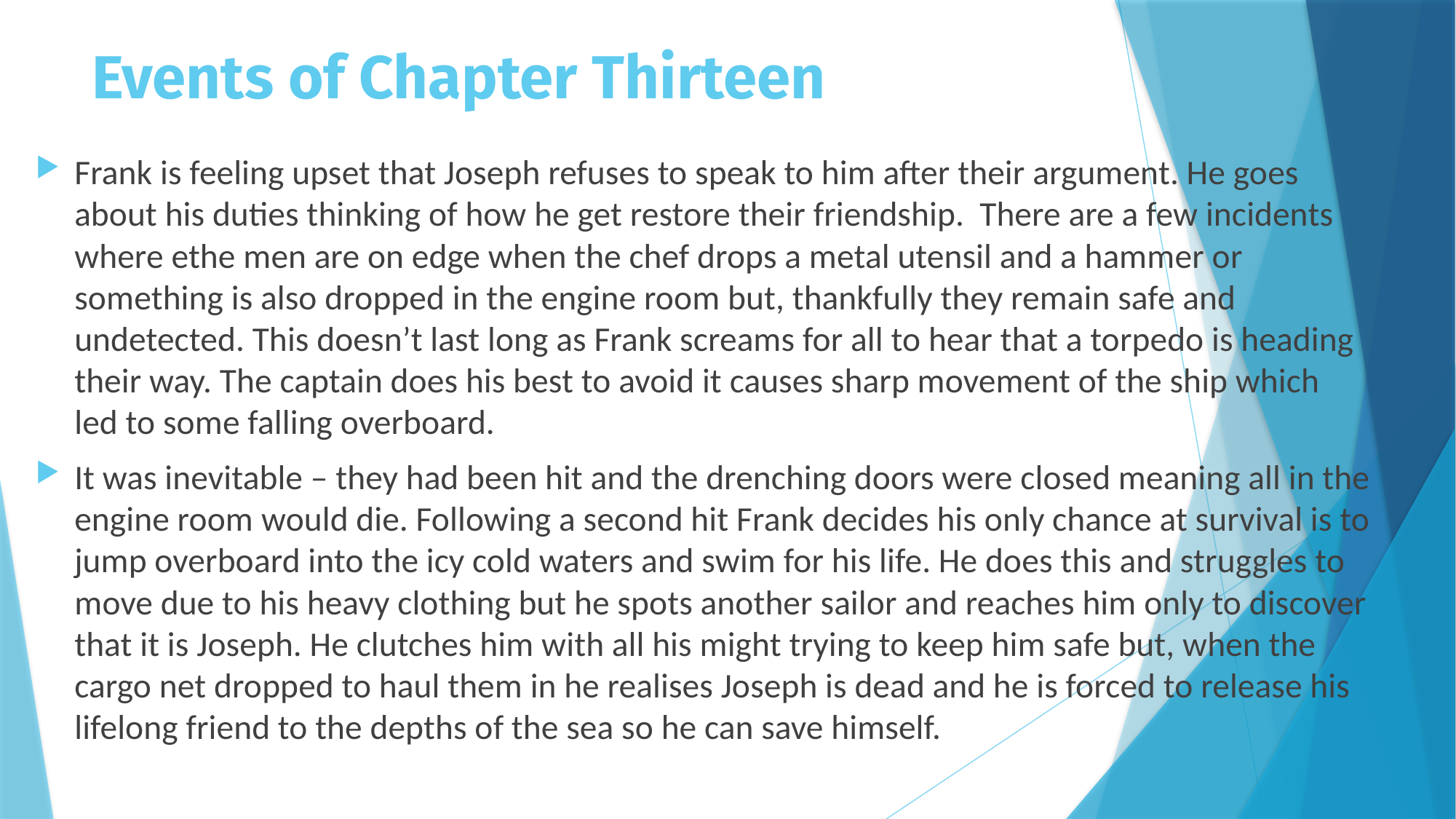

# Events of Chapter Thirteen
Frank is feeling upset that Joseph refuses to speak to him after their argument. He goes about his duties thinking of how he get restore their friendship.  There are a few incidents where ethe men are on edge when the chef drops a metal utensil and a hammer or something is also dropped in the engine room but, thankfully they remain safe and undetected. This doesn’t last long as Frank screams for all to hear that a torpedo is heading their way. The captain does his best to avoid it causes sharp movement of the ship which led to some falling overboard.
It was inevitable – they had been hit and the drenching doors were closed meaning all in the engine room would die. Following a second hit Frank decides his only chance at survival is to jump overboard into the icy cold waters and swim for his life. He does this and struggles to move due to his heavy clothing but he spots another sailor and reaches him only to discover that it is Joseph. He clutches him with all his might trying to keep him safe but, when the cargo net dropped to haul them in he realises Joseph is dead and he is forced to release his lifelong friend to the depths of the sea so he can save himself.